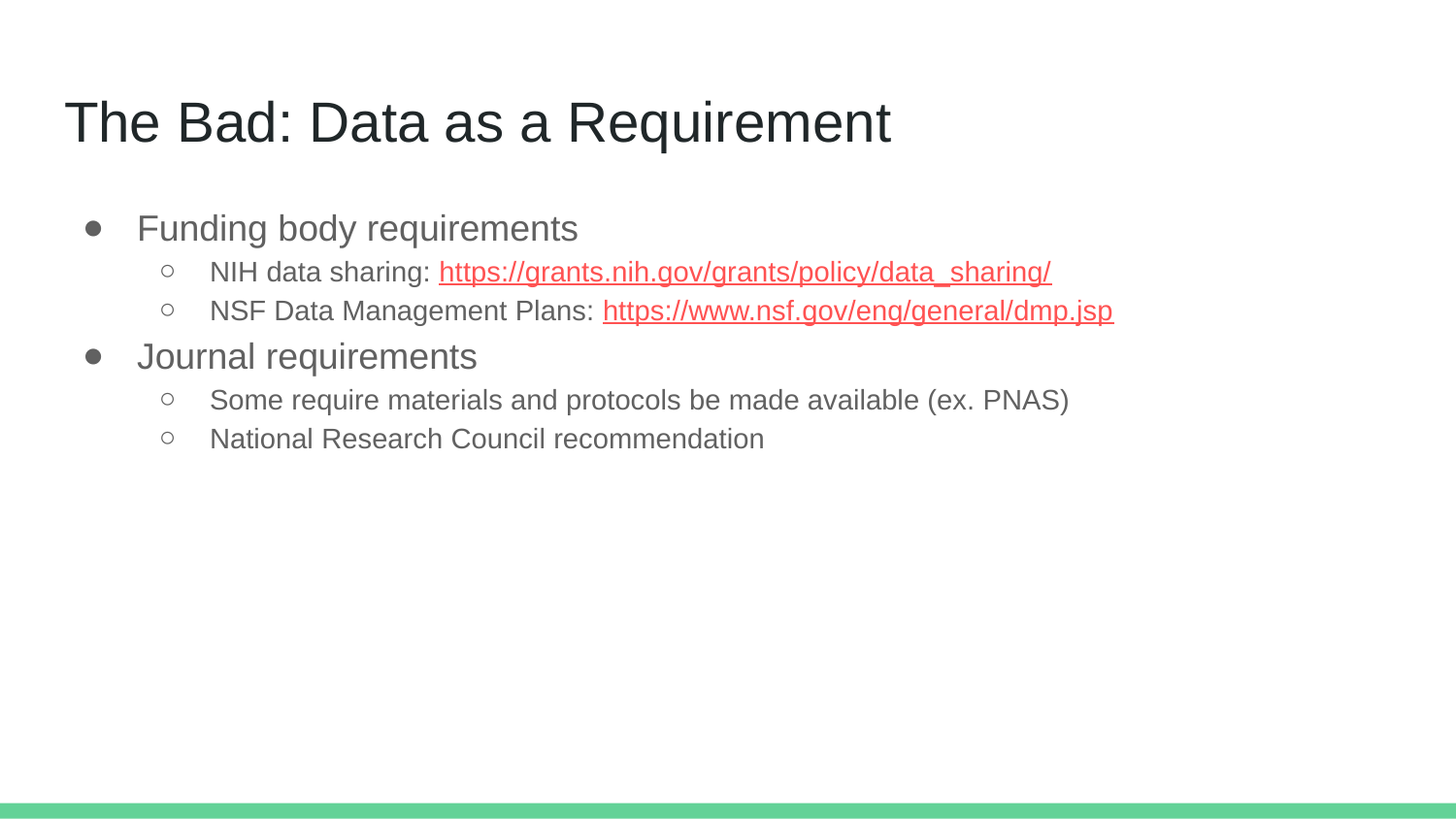

# The Bad: Data as a Requirement
Funding body requirements
NIH data sharing: https://grants.nih.gov/grants/policy/data_sharing/
NSF Data Management Plans: https://www.nsf.gov/eng/general/dmp.jsp
Journal requirements
Some require materials and protocols be made available (ex. PNAS)
National Research Council recommendation